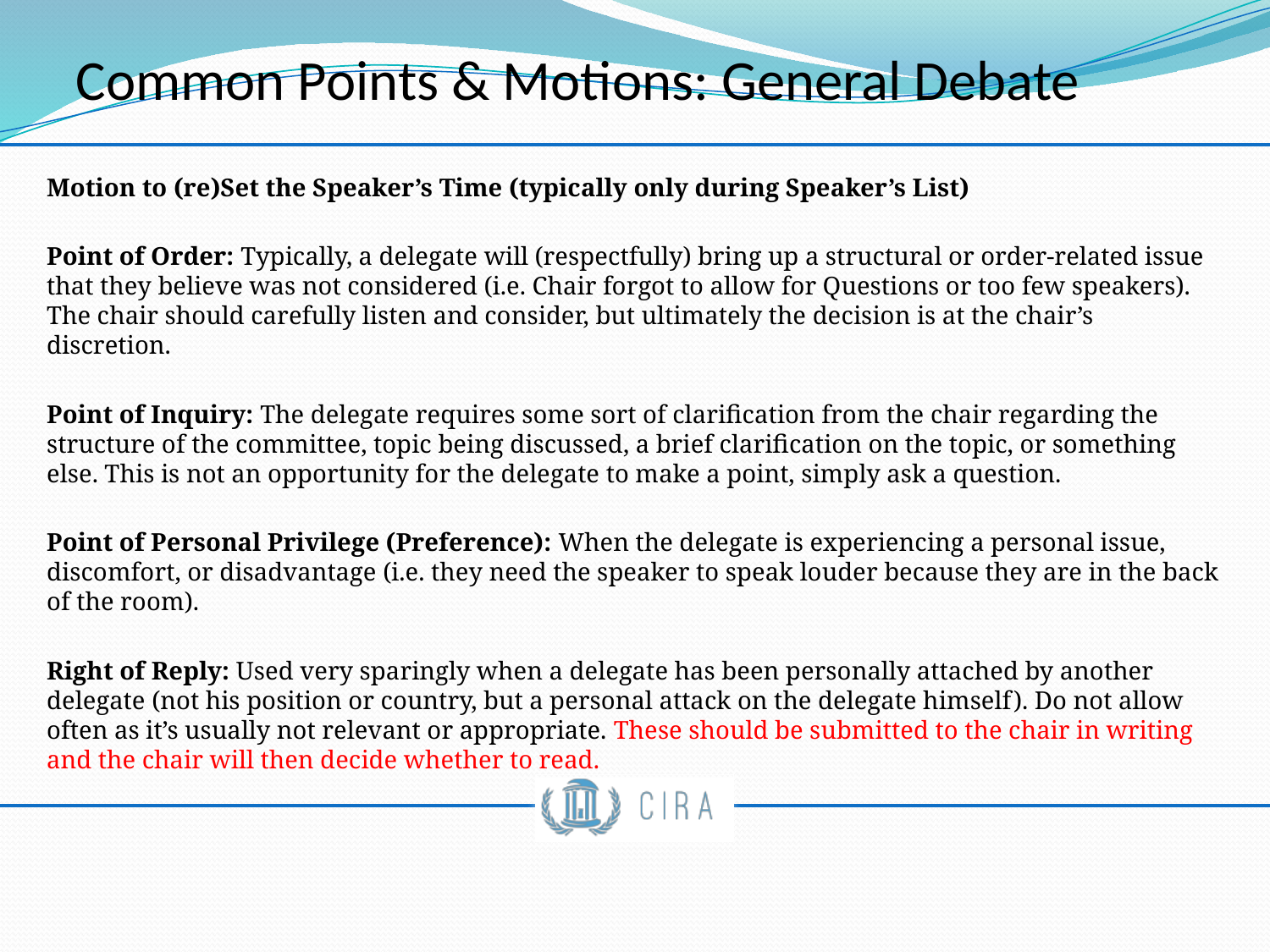

Common Points & Motions: General Debate
Motion to (re)Set the Speaker’s Time (typically only during Speaker’s List)

Point of Order: Typically, a delegate will (respectfully) bring up a structural or order-related issue that they believe was not considered (i.e. Chair forgot to allow for Questions or too few speakers). The chair should carefully listen and consider, but ultimately the decision is at the chair’s discretion.

Point of Inquiry: The delegate requires some sort of clarification from the chair regarding the structure of the committee, topic being discussed, a brief clarification on the topic, or something else. This is not an opportunity for the delegate to make a point, simply ask a question.

Point of Personal Privilege (Preference): When the delegate is experiencing a personal issue, discomfort, or disadvantage (i.e. they need the speaker to speak louder because they are in the back of the room).

Right of Reply: Used very sparingly when a delegate has been personally attached by another delegate (not his position or country, but a personal attack on the delegate himself). Do not allow often as it’s usually not relevant or appropriate. These should be submitted to the chair in writing and the chair will then decide whether to read.